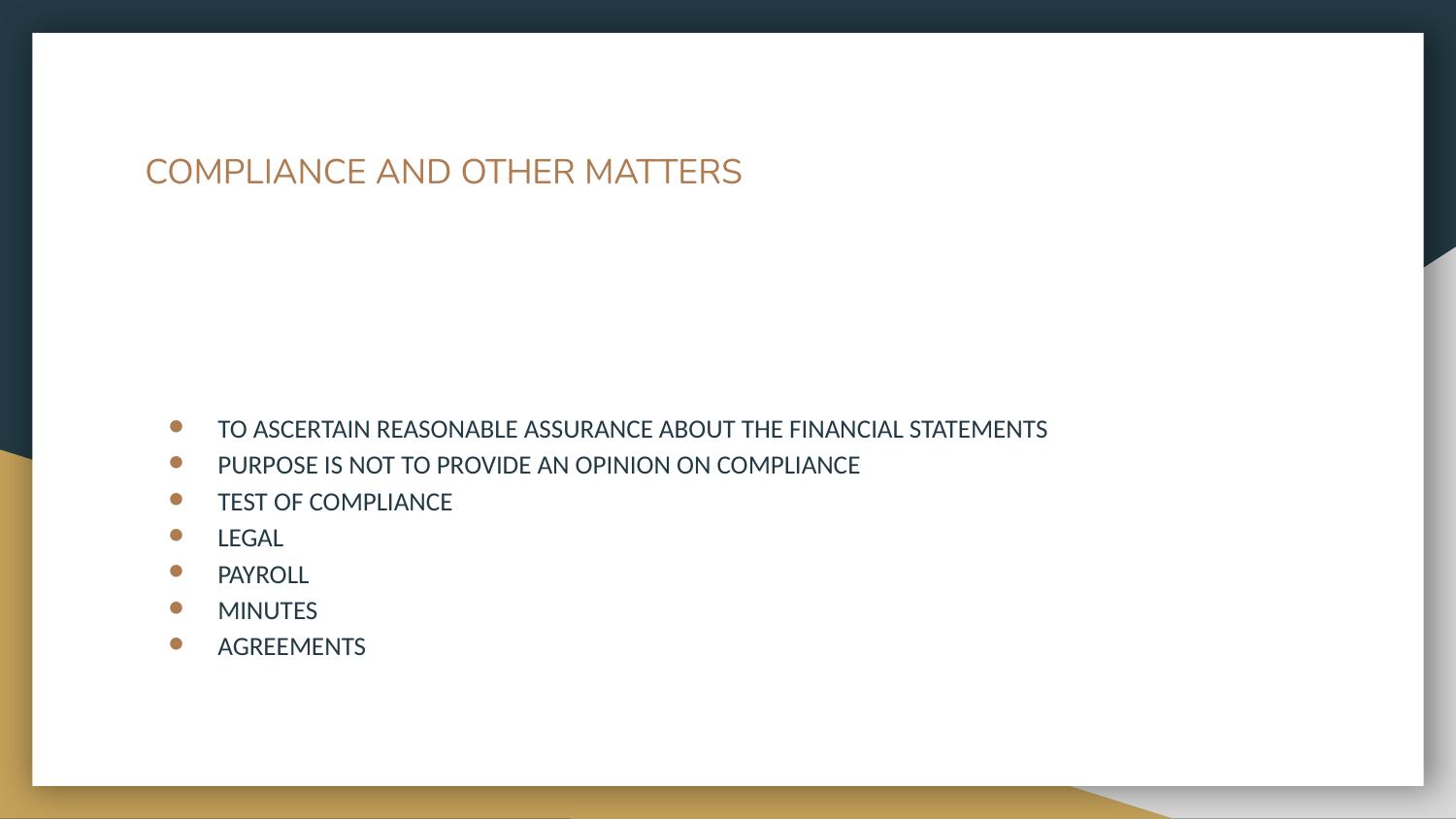

# COMPLIANCE AND OTHER MATTERS

TO ASCERTAIN REASONABLE ASSURANCE ABOUT THE FINANCIAL STATEMENTS
PURPOSE IS NOT TO PROVIDE AN OPINION ON COMPLIANCE
TEST OF COMPLIANCE
LEGAL
PAYROLL
MINUTES
AGREEMENTS